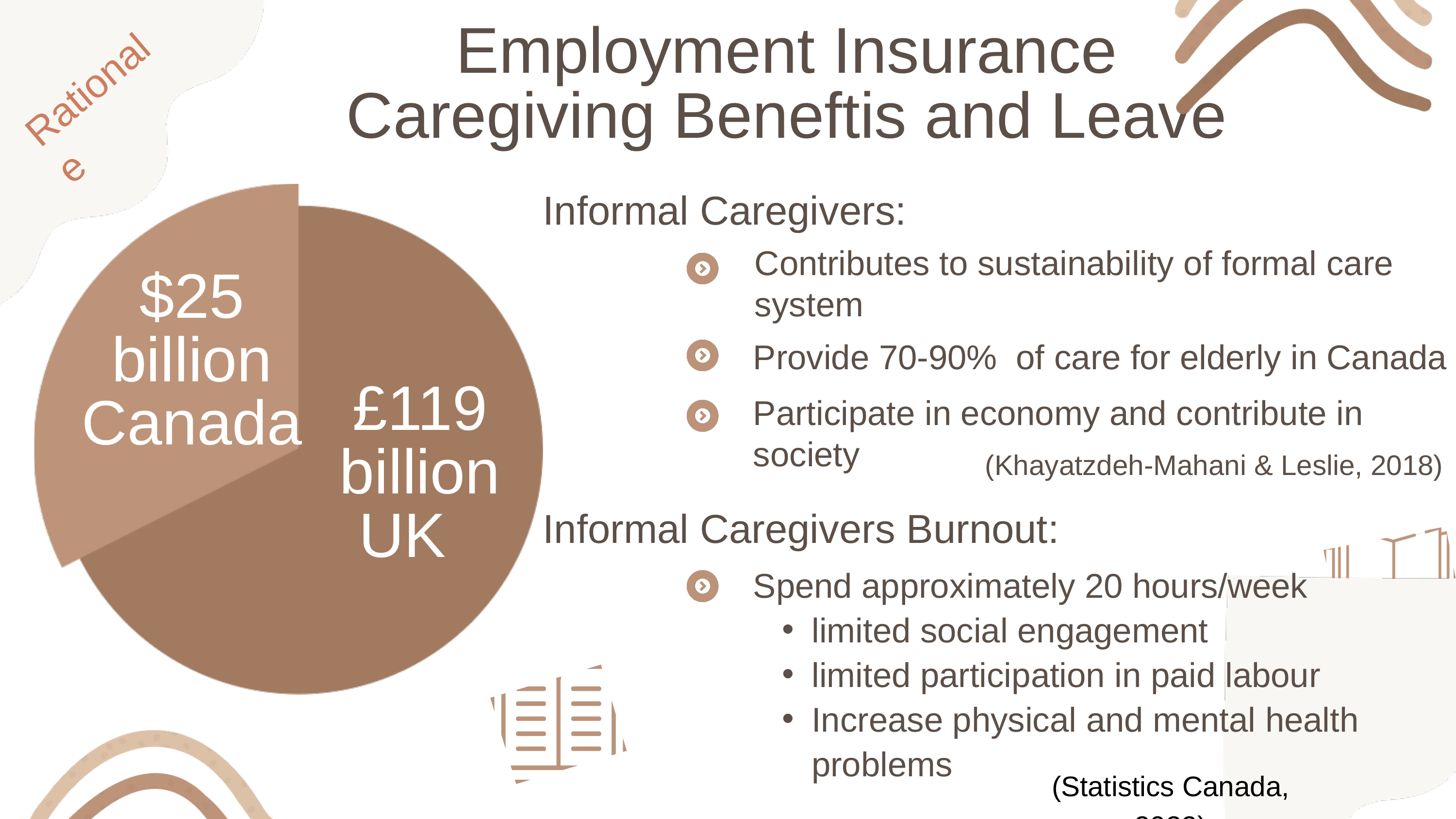

Employment Insurance Caregiving Beneftis and Leave
Rationale

Informal Caregivers:
Contributes to sustainability of formal care system

$25 billion
Canada
Provide 70-90%  of care for elderly in Canada

£119 billion UK
Participate in economy and contribute in society

(Khayatzdeh-Mahani & Leslie, 2018)
Informal Caregivers Burnout:

Spend approximately 20 hours/week
limited social engagement
limited participation in paid labour
Increase physical and mental health problems

(Statistics Canada, 2022)